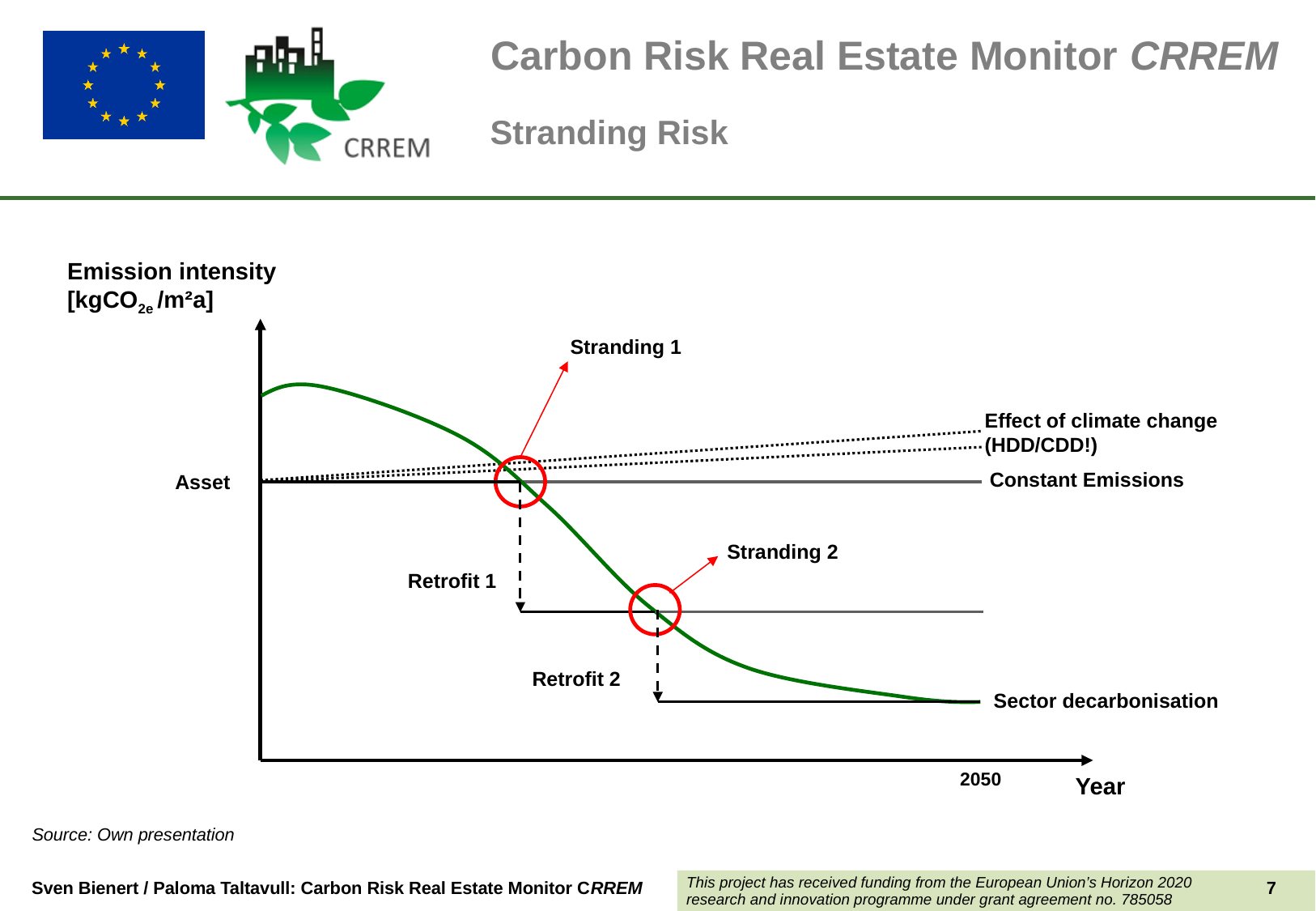

Stranding Risk
Emission intensity
[kgCO2e /m²a]
Stranding 1

Effect of climate change (HDD/CDD!)

Constant Emissions
Asset
Stranding 2
Retrofit 1

Retrofit 2
Sector decarbonisation
Year
2050
Source: Own presentation